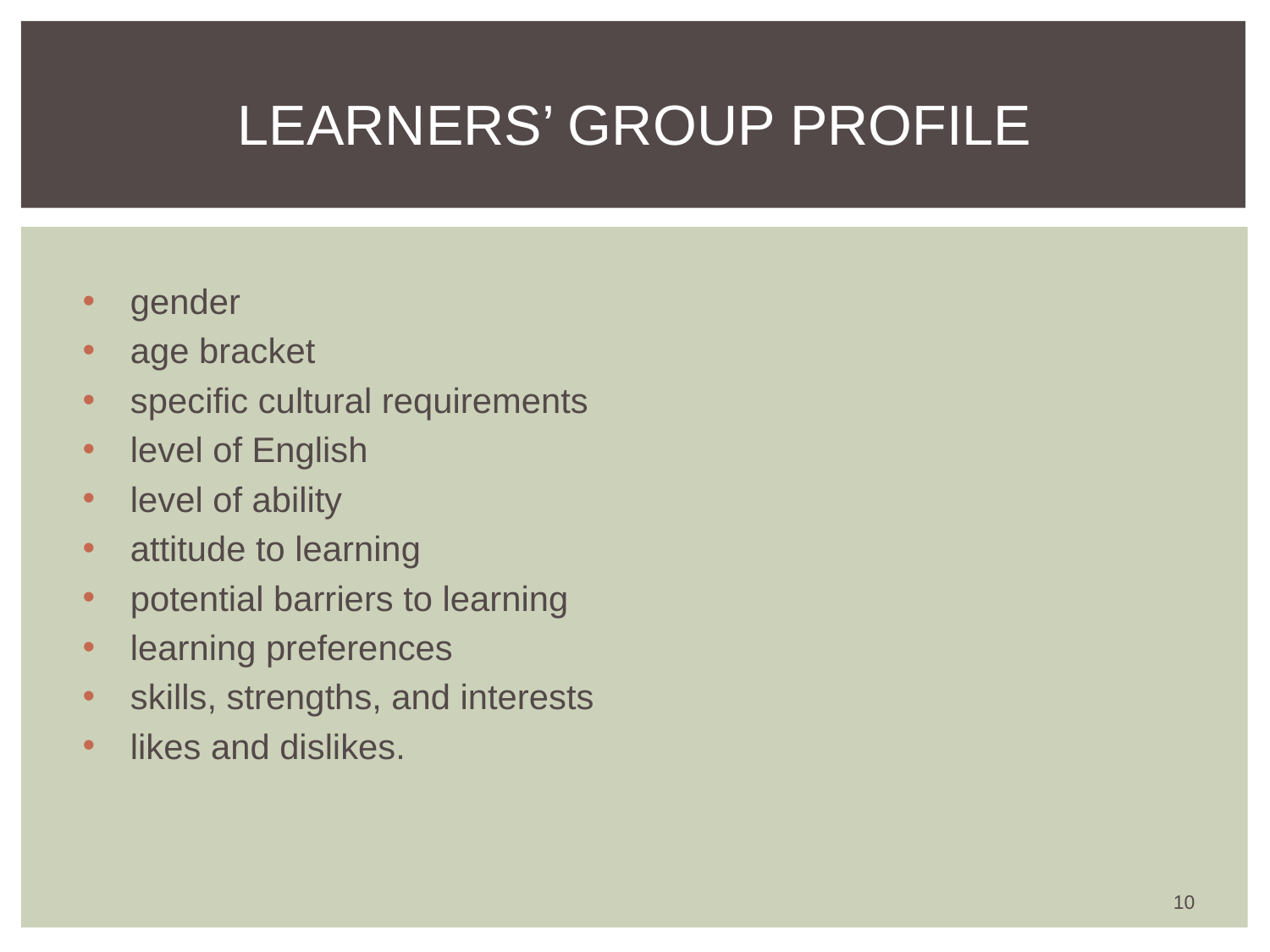

# LEARNERS’ GROUP PROFILE
gender
age bracket
specific cultural requirements
level of English
level of ability
attitude to learning
potential barriers to learning
learning preferences
skills, strengths, and interests
likes and dislikes.
10